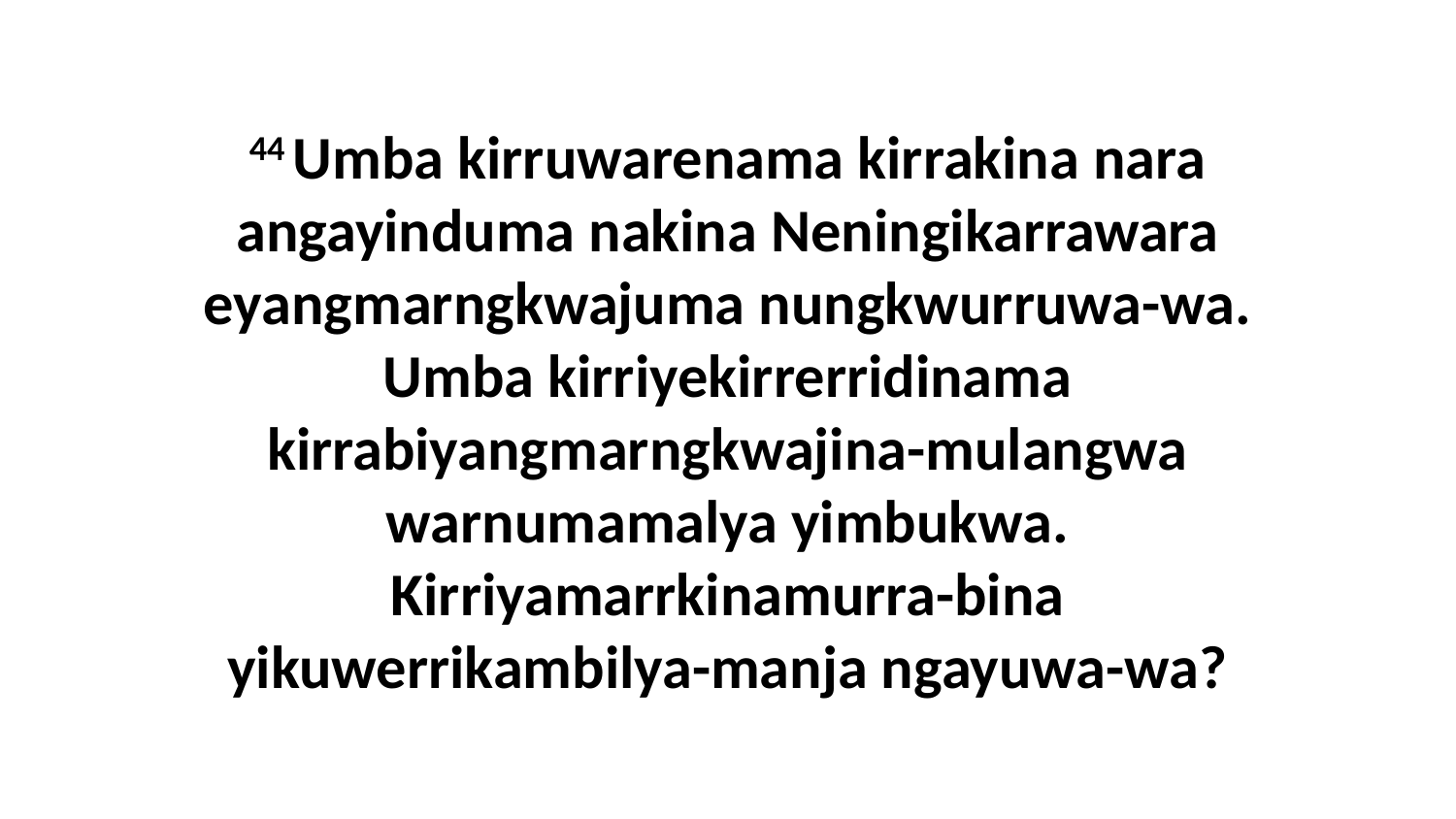

44 Umba kirruwarenama kirrakina nara angayinduma nakina Neningikarrawara eyangmarngkwajuma nungkwurruwa-wa. Umba kirriyekirrerridinama kirrabiyangmarngkwajina-mulangwa warnumamalya yimbukwa. Kirriyamarrkinamurra-bina yikuwerrikambilya-manja ngayuwa-wa?